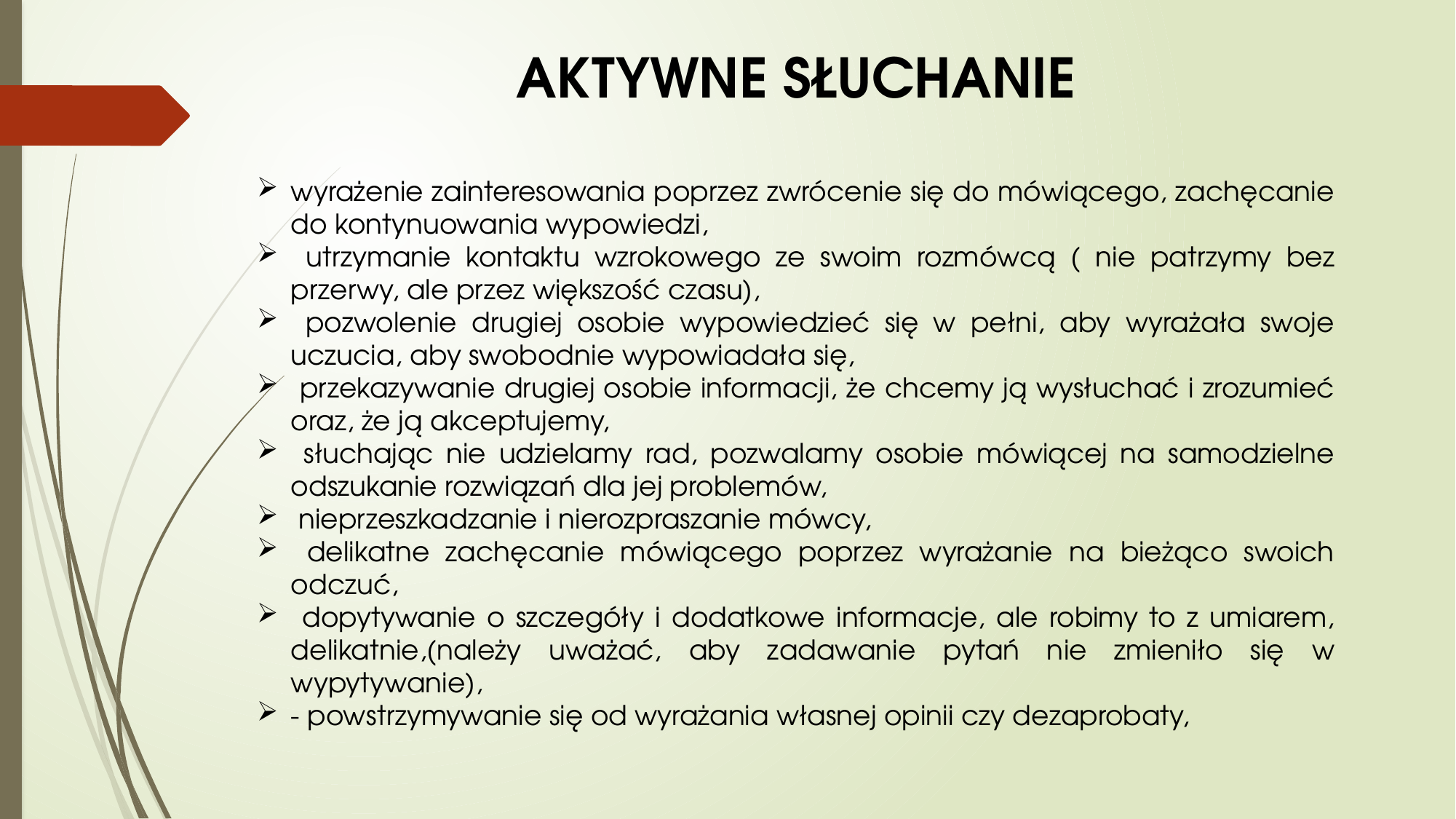

AKTYWNE SŁUCHANIE

wyrażenie zainteresowania poprzez zwrócenie się do mówiącego, zachęcanie do kontynuowania wypowiedzi,
 utrzymanie kontaktu wzrokowego ze swoim rozmówcą ( nie patrzymy bez przerwy, ale przez większość czasu),
 pozwolenie drugiej osobie wypowiedzieć się w pełni, aby wyrażała swoje uczucia, aby swobodnie wypowiadała się,
 przekazywanie drugiej osobie informacji, że chcemy ją wysłuchać i zrozumieć oraz, że ją akceptujemy,
 słuchając nie udzielamy rad, pozwalamy osobie mówiącej na samodzielne odszukanie rozwiązań dla jej problemów,
 nieprzeszkadzanie i nierozpraszanie mówcy,
 delikatne zachęcanie mówiącego poprzez wyrażanie na bieżąco swoich odczuć,
 dopytywanie o szczegóły i dodatkowe informacje, ale robimy to z umiarem, delikatnie,(należy uważać, aby zadawanie pytań nie zmieniło się w wypytywanie),
- powstrzymywanie się od wyrażania własnej opinii czy dezaprobaty,